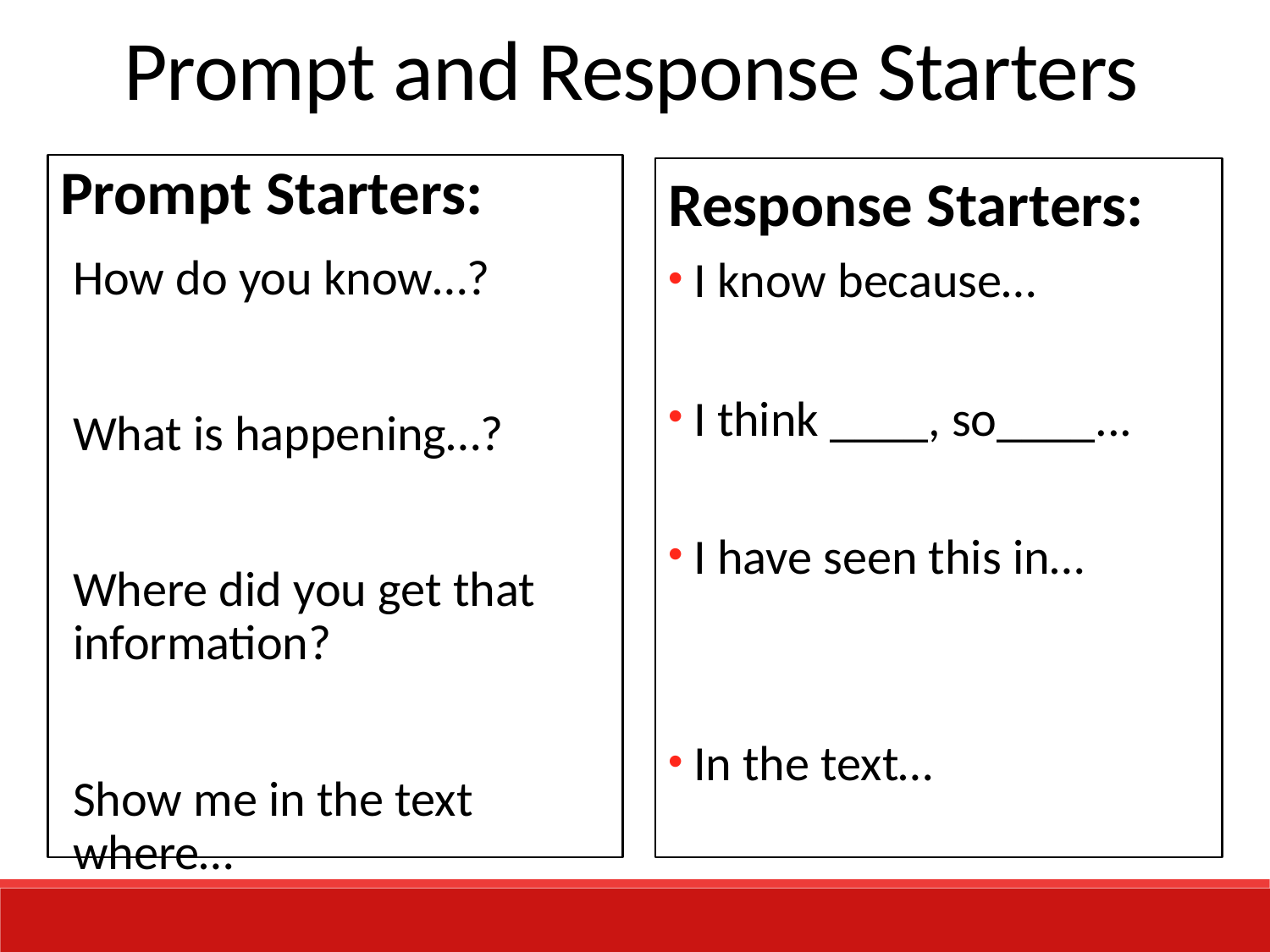

Prompt and Response Starters
Prompt Starters:
How do you know…?

What is happening…?

Where did you get that information?

Show me in the text where…

Response Starters:
I know because…

I think ____, so____...

I have seen this in…

In the text…